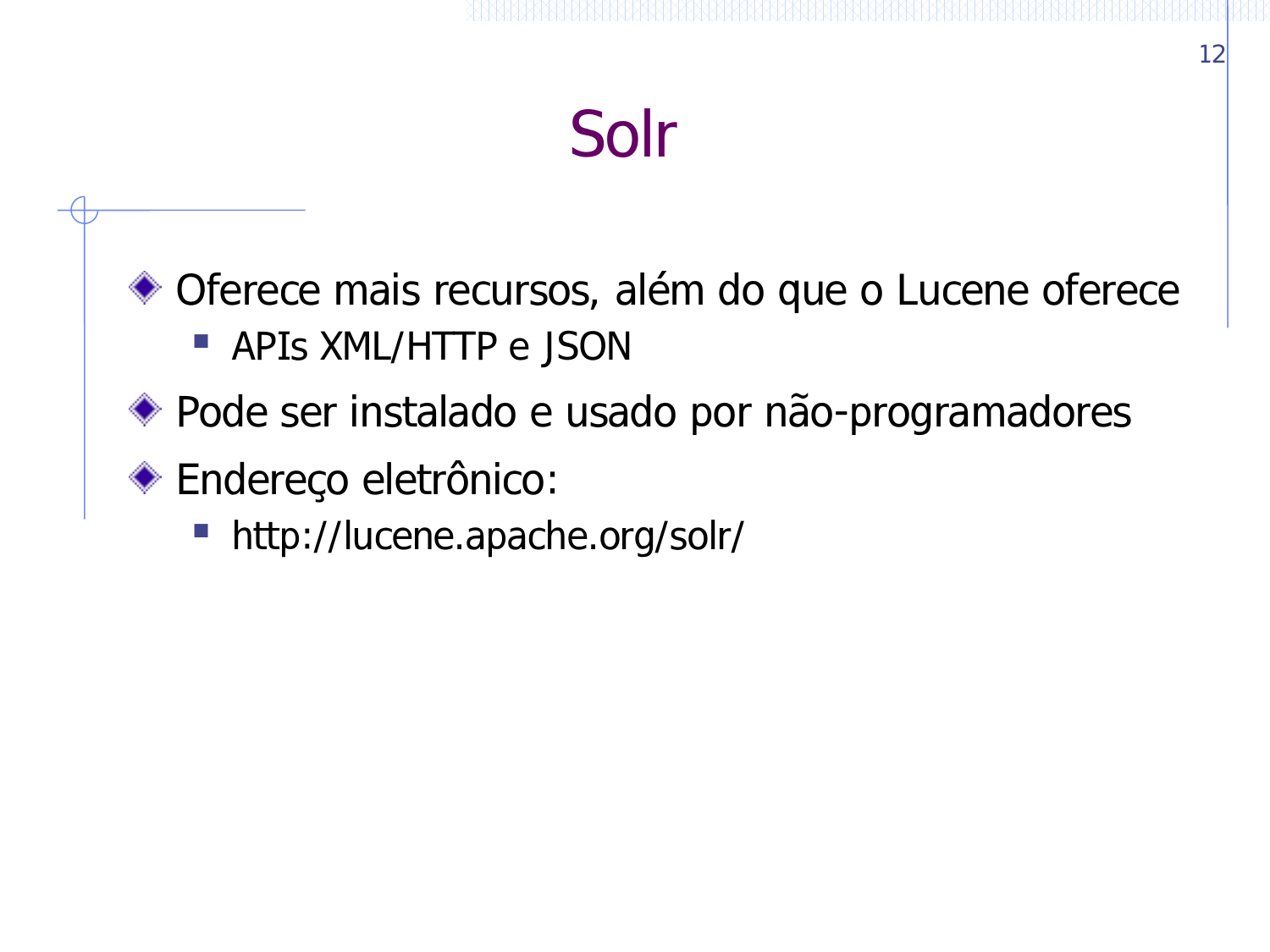

12
# Solr
Oferece mais recursos, além do que o Lucene oferece
APIs XML/HTTP e JSON
Pode ser instalado e usado por não-programadores
Endereço eletrônico:
http://lucene.apache.org/solr/